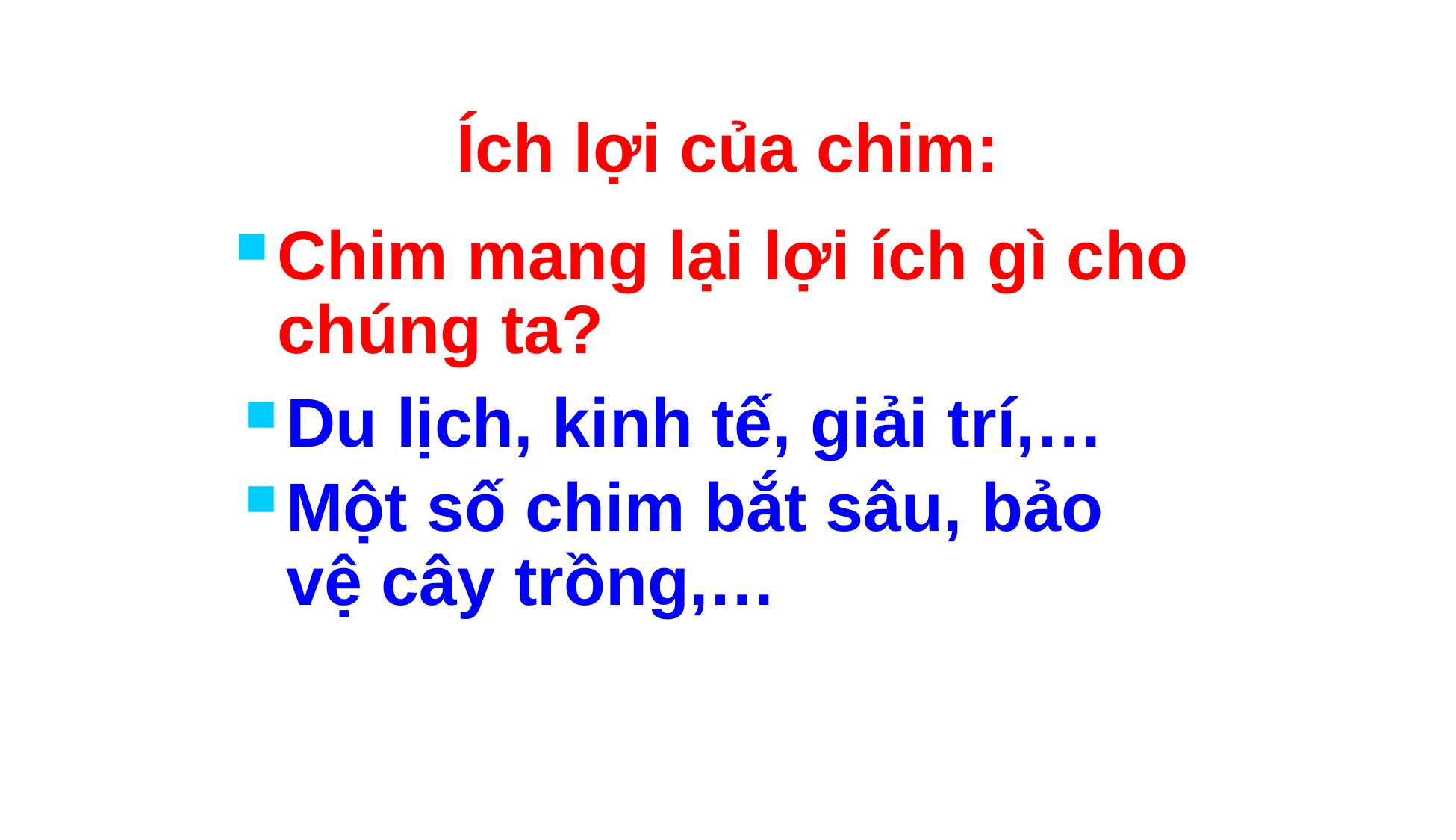

# Ích lợi của chim:
Chim mang lại lợi ích gì cho chúng ta?
Du lịch, kinh tế, giải trí,…
Một số chim bắt sâu, bảo vệ cây trồng,…
21